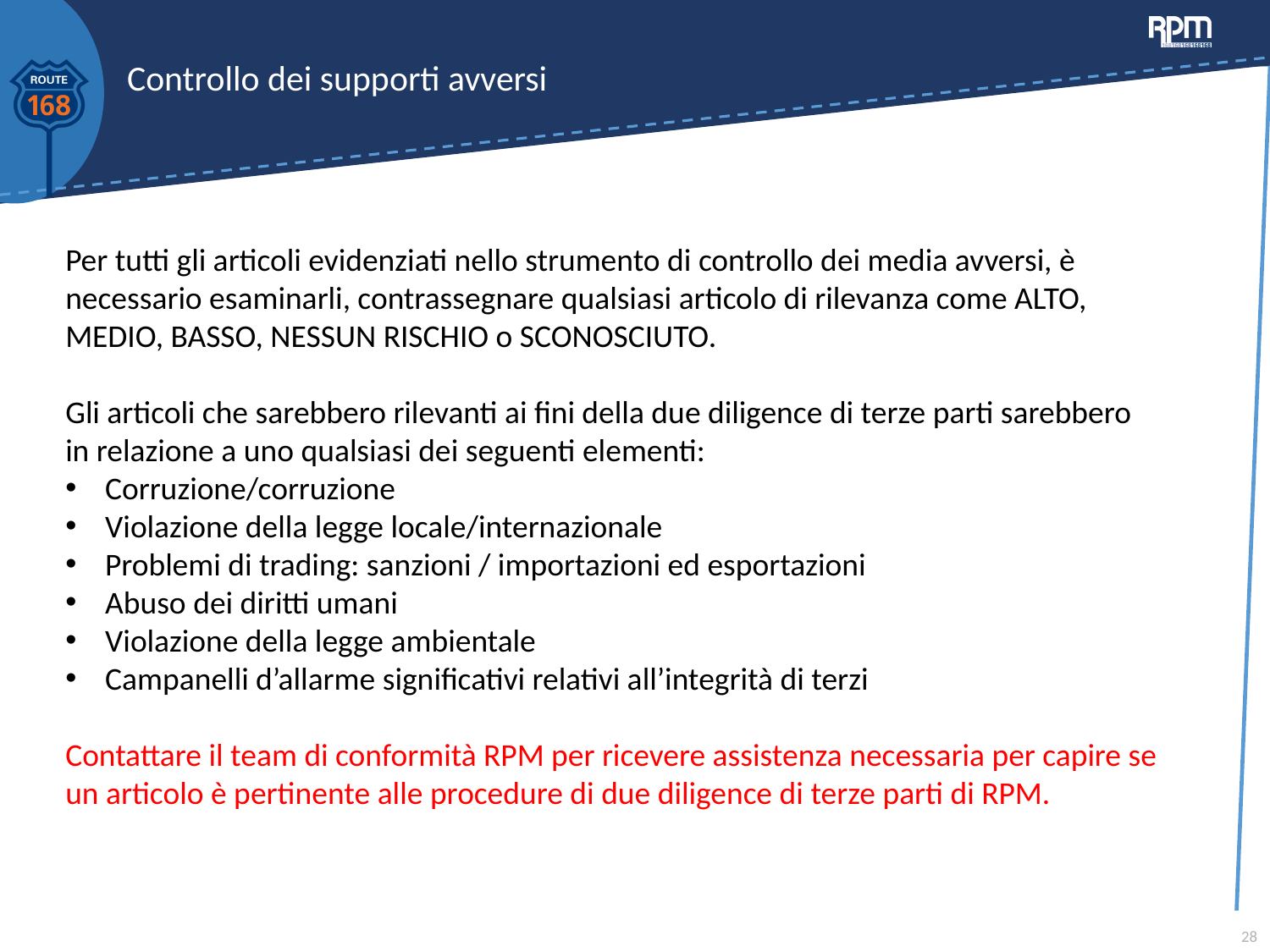

# Controllo dei supporti avversi
Per tutti gli articoli evidenziati nello strumento di controllo dei media avversi, è necessario esaminarli, contrassegnare qualsiasi articolo di rilevanza come ALTO, MEDIO, BASSO, NESSUN RISCHIO o SCONOSCIUTO.

Gli articoli che sarebbero rilevanti ai fini della due diligence di terze parti sarebbero in relazione a uno qualsiasi dei seguenti elementi:
Corruzione/corruzione
Violazione della legge locale/internazionale
Problemi di trading: sanzioni / importazioni ed esportazioni
Abuso dei diritti umani
Violazione della legge ambientale
Campanelli d’allarme significativi relativi all’integrità di terzi

Contattare il team di conformità RPM per ricevere assistenza necessaria per capire se un articolo è pertinente alle procedure di due diligence di terze parti di RPM.
28